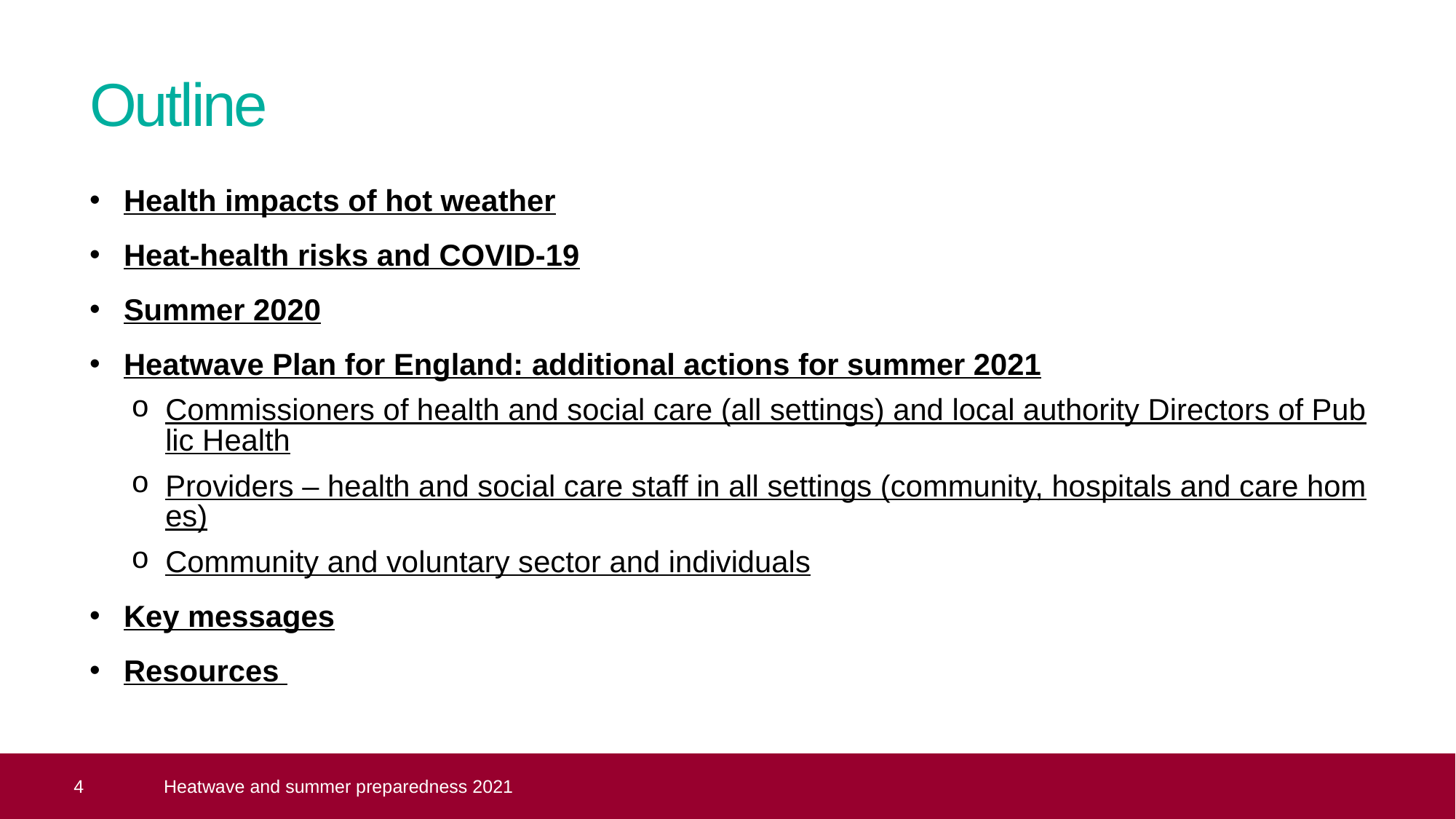

# Outline

Health impacts of hot weather
Heat-health risks and COVID-19
Summer 2020
Heatwave Plan for England: additional actions for summer 2021
Commissioners of health and social care (all settings) and local authority Directors of Public Health
Providers – health and social care staff in all settings (community, hospitals and care homes)
Community and voluntary sector and individuals
Key messages
Resources

  4
Heatwave and summer preparedness 2021